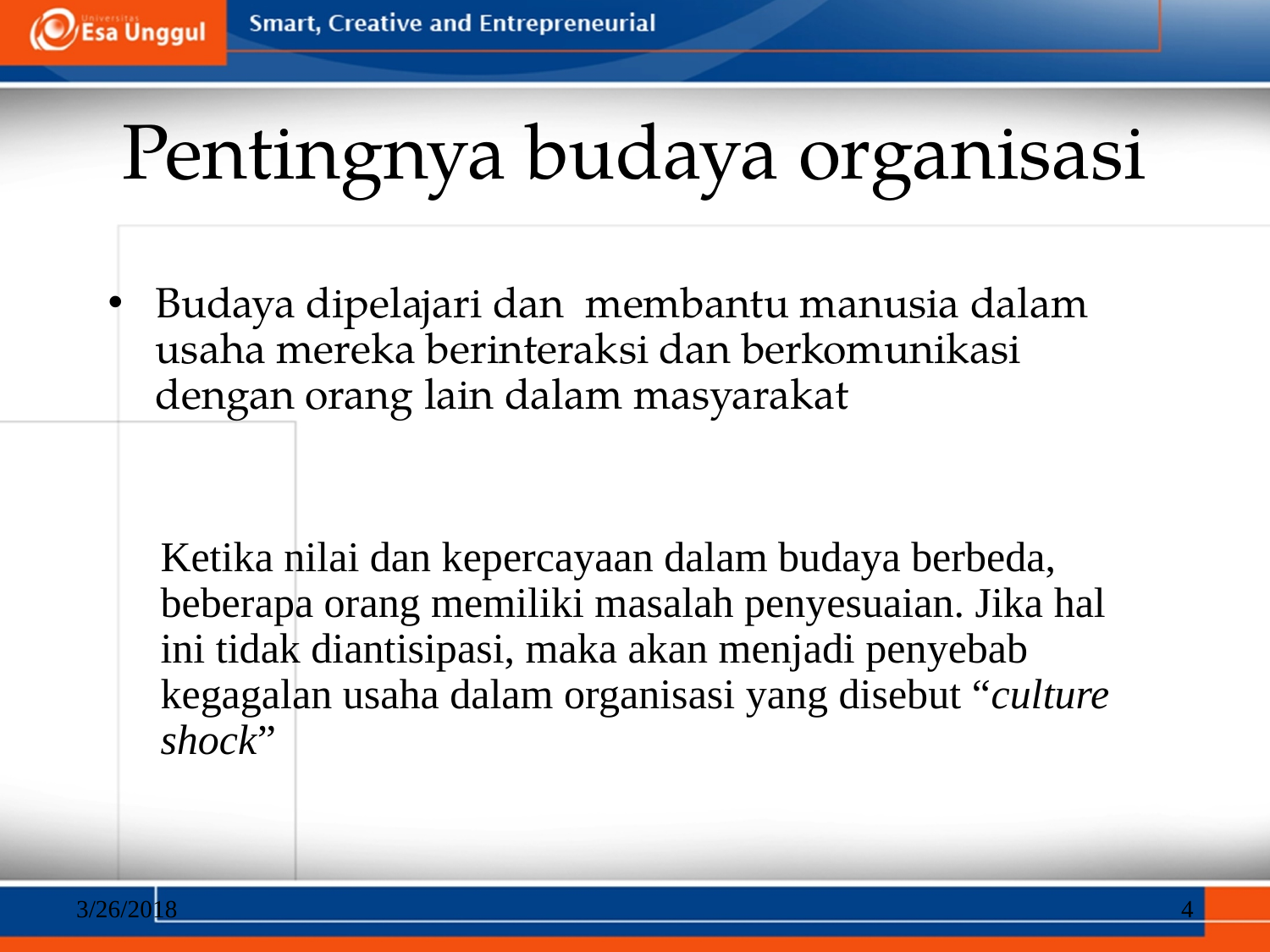

# Pentingnya budaya organisasi
Budaya dipelajari dan  membantu manusia dalam usaha mereka berinteraksi dan berkomunikasi dengan orang lain dalam masyarakat
Ketika nilai dan kepercayaan dalam budaya berbeda, beberapa orang memiliki masalah penyesuaian. Jika hal ini tidak diantisipasi, maka akan menjadi penyebab kegagalan usaha dalam organisasi yang disebut “culture shock”
3/26/2018
4